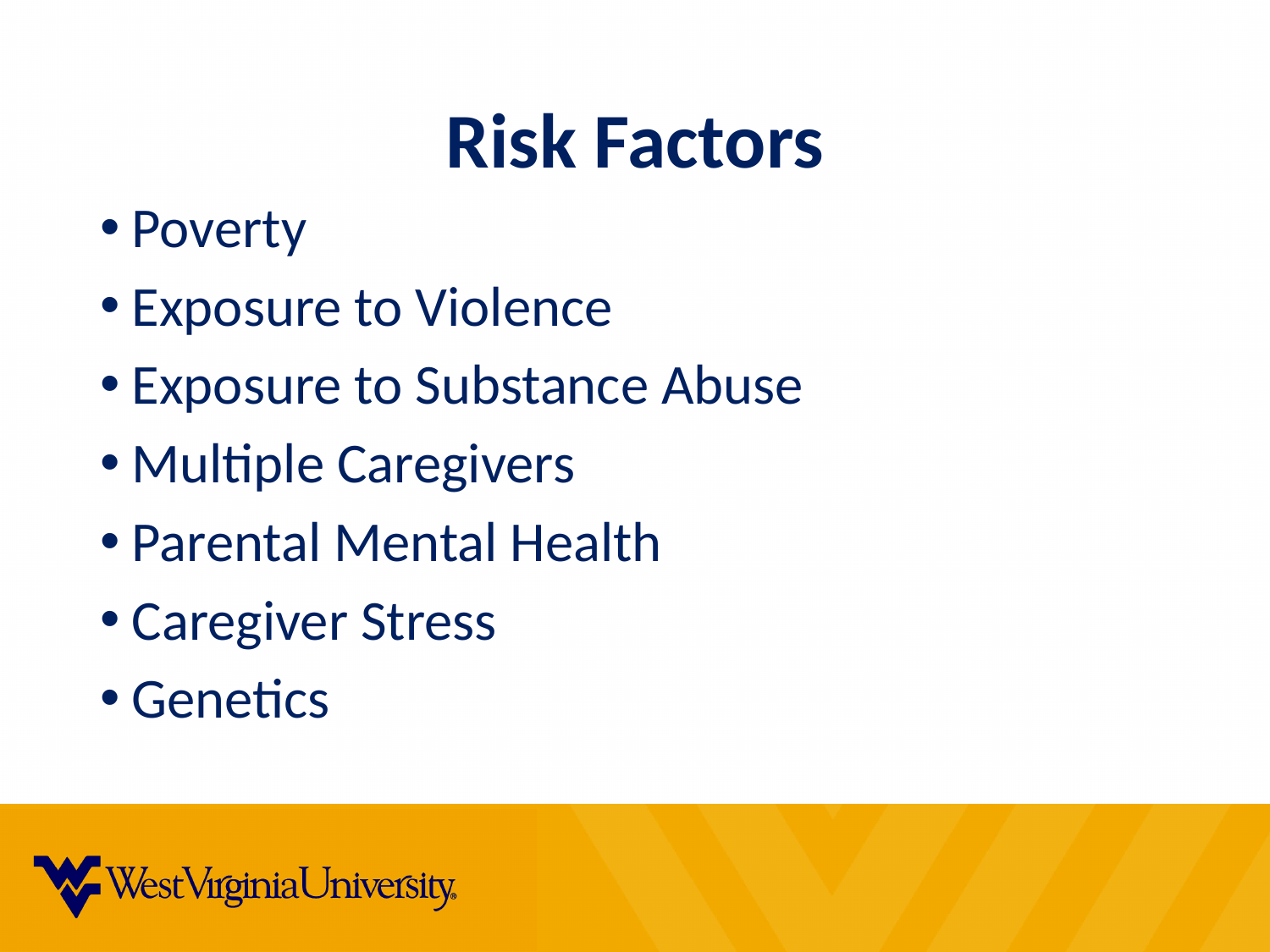

# Risk Factors
Poverty
Exposure to Violence
Exposure to Substance Abuse
Multiple Caregivers
Parental Mental Health
Caregiver Stress
Genetics